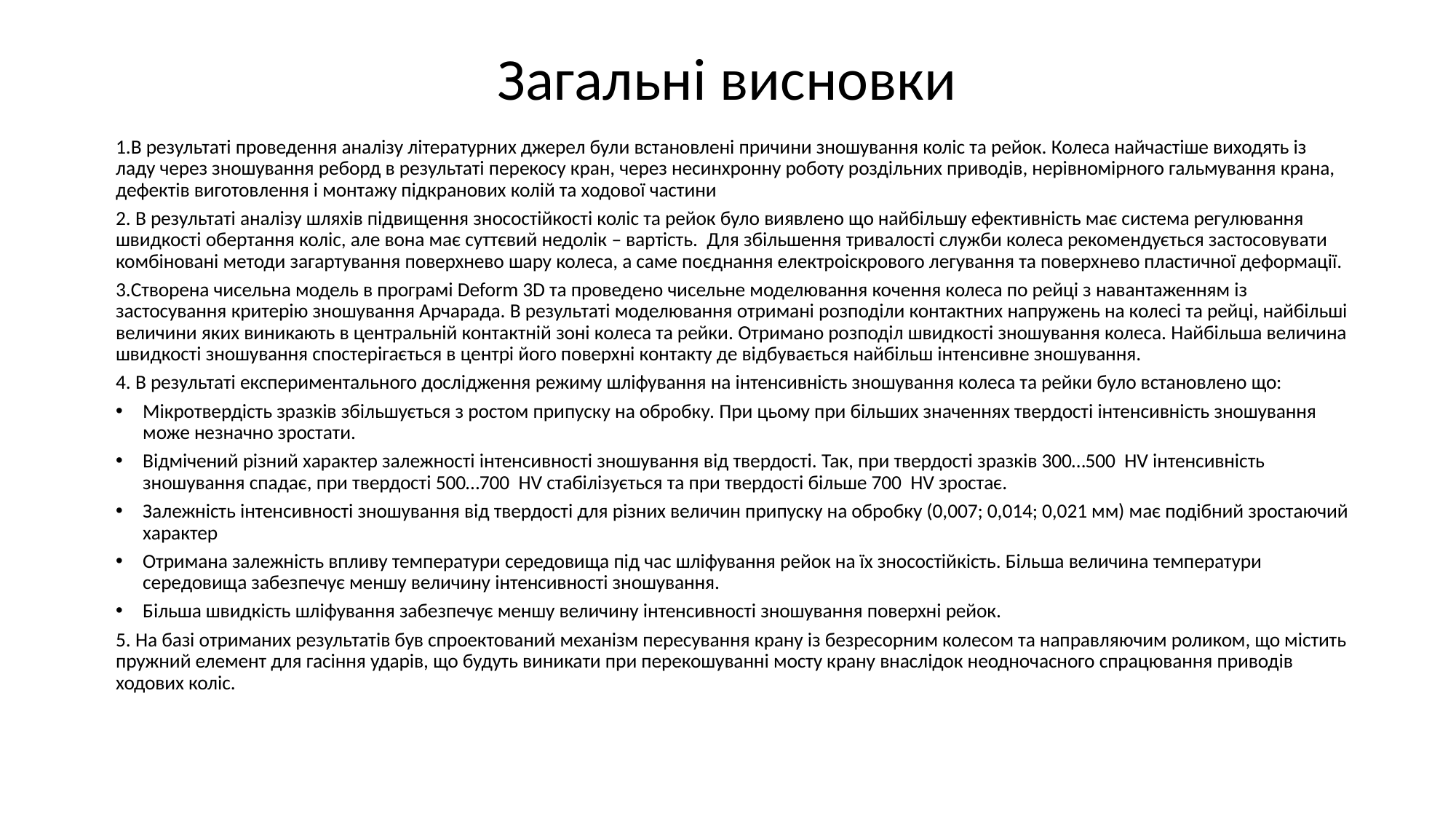

# Загальні висновки
1.В результаті проведення аналізу літературних джерел були встановлені причини зношування коліс та рейок. Колеса найчастіше виходять із ладу через зношування реборд в результаті перекосу кран, через несинхронну роботу роздільних приводів, нерівномірного гальмування крана, дефектів виготовлення і монтажу підкранових колій та ходової частини
2. В результаті аналізу шляхів підвищення зносостійкості коліс та рейок було виявлено що найбільшу ефективність має система регулювання швидкості обертання коліс, але вона має суттєвий недолік – вартість.  Для збільшення тривалості служби колеса рекомендується застосовувати комбіновані методи загартування поверхнево шару колеса, а саме поєднання електроіскрового легування та поверхнево пластичної деформації.
3.Створена чисельна модель в програмі Deform 3D та проведено чисельне моделювання кочення колеса по рейці з навантаженням із застосування критерію зношування Арчарада. В результаті моделювання отримані розподіли контактних напружень на колесі та рейці, найбільші величини яких виникають в центральній контактній зоні колеса та рейки. Отримано розподіл швидкості зношування колеса. Найбільша величина швидкості зношування спостерігається в центрі його поверхні контакту де відбувається найбільш інтенсивне зношування.
4. В результаті експериментального дослідження режиму шліфування на інтенсивність зношування колеса та рейки було встановлено що:
Мікротвердість зразків збільшується з ростом припуску на обробку. При цьому при більших значеннях твердості інтенсивність зношування може незначно зростати.
Відмічений різний характер залежності інтенсивності зношування від твердості. Так, при твердості зразків 300…500  HV інтенсивність зношування спадає, при твердості 500…700  HV стабілізується та при твердості більше 700  HV зростає.
Залежність інтенсивності зношування від твердості для різних величин припуску на обробку (0,007; 0,014; 0,021 мм) має подібний зростаючий характер
Отримана залежність впливу температури середовища під час шліфування рейок на їх зносостійкість. Більша величина температури середовища забезпечує меншу величину інтенсивності зношування.
Більша швидкість шліфування забезпечує меншу величину інтенсивності зношування поверхні рейок.
5. На базі отриманих результатів був спроектований механізм пересування крану із безресорним колесом та направляючим роликом, що містить пружний елемент для гасіння ударів, що будуть виникати при перекошуванні мосту крану внаслідок неодночасного спрацювання приводів ходових коліс.